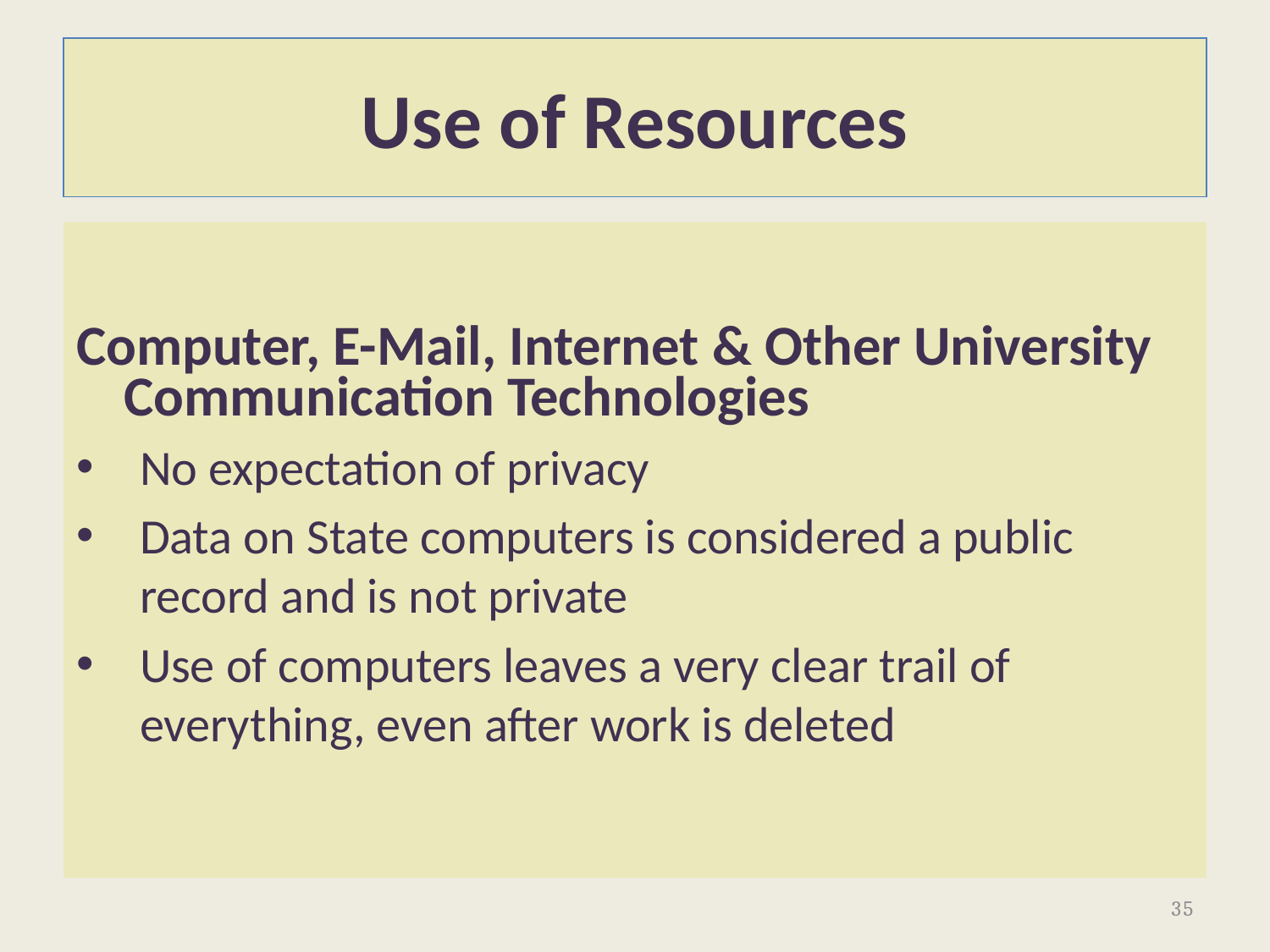

# Use of Resources

Computer, E-Mail, Internet & Other University Communication Technologies
No expectation of privacy
Data on State computers is considered a public record and is not private
Use of computers leaves a very clear trail of everything, even after work is deleted

35